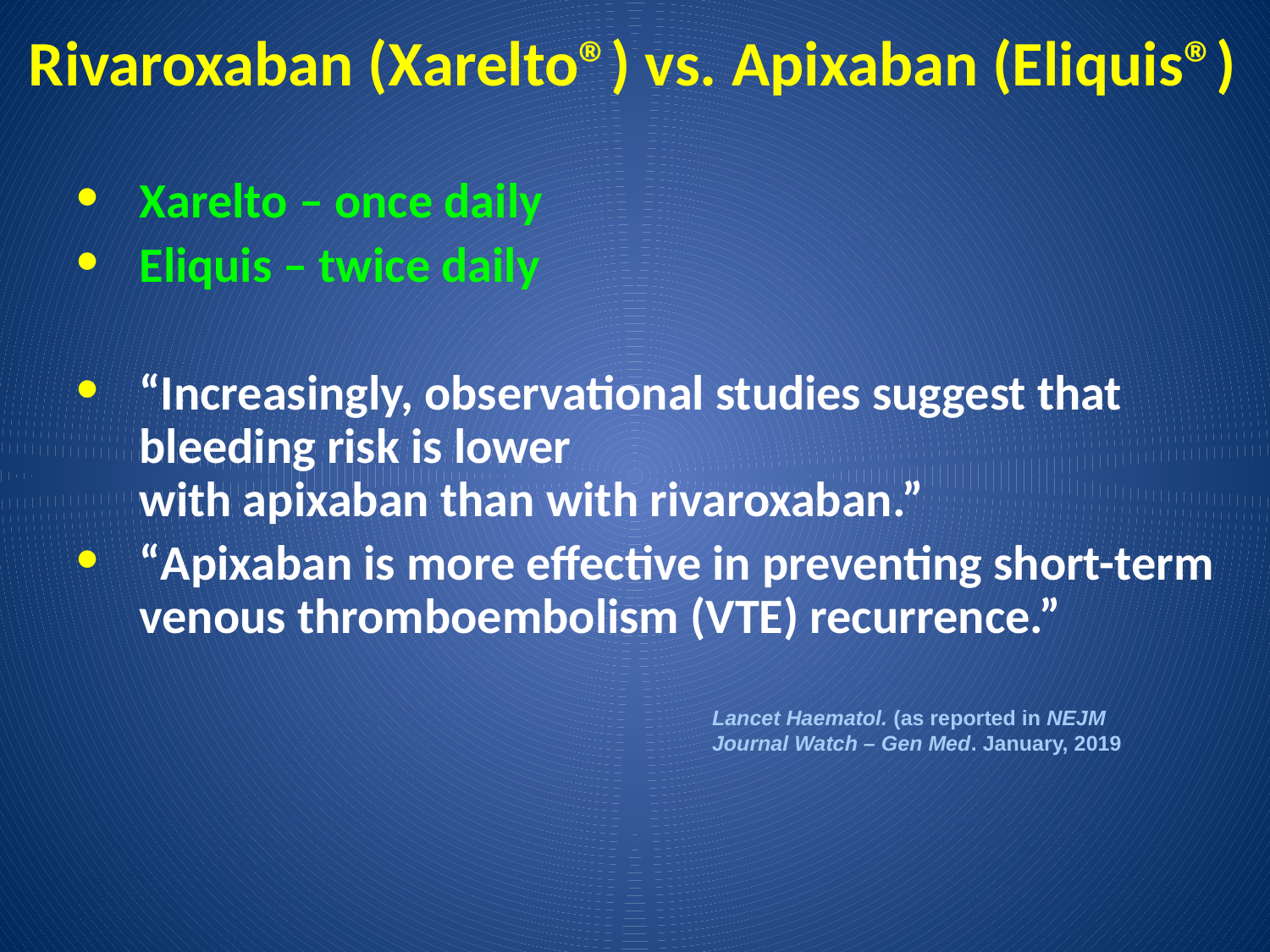

# Rivaroxaban (Xarelto®) vs. Apixaban (Eliquis®)
Xarelto – once daily
Eliquis – twice daily

“Increasingly, observational studies suggest that bleeding risk is lower
with apixaban than with rivaroxaban.”
“Apixaban is more effective in preventing short-term venous thromboembolism (VTE) recurrence.”
Lancet Haematol. (as reported in NEJM Journal Watch – Gen Med. January, 2019